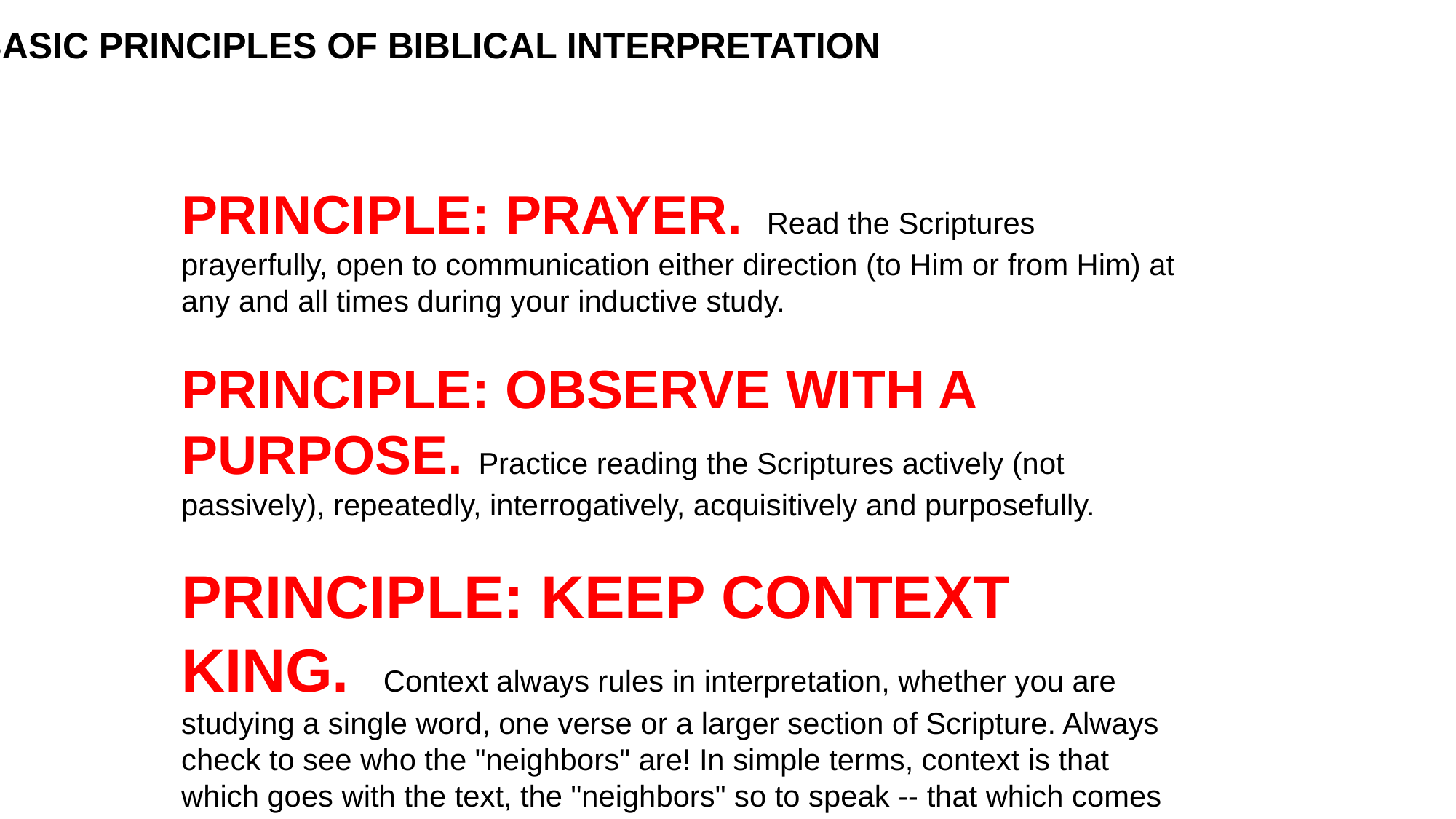

BASIC PRINCIPLES OF BIBLICAL INTERPRETATION
PRINCIPLE: PRAYER.  Read the Scriptures prayerfully, open to communication either direction (to Him or from Him) at any and all times during your inductive study.

PRINCIPLE: OBSERVE WITH A PURPOSE. Practice reading the Scriptures actively (not passively), repeatedly, interrogatively, acquisitively and purposefully.

PRINCIPLE: KEEP CONTEXT KING.  Context always rules in interpretation, whether you are studying a single word, one verse or a larger section of Scripture. Always check to see who the "neighbors" are! In simple terms, context is that which goes with the text, the "neighbors" so to speak -- that which comes before and after.